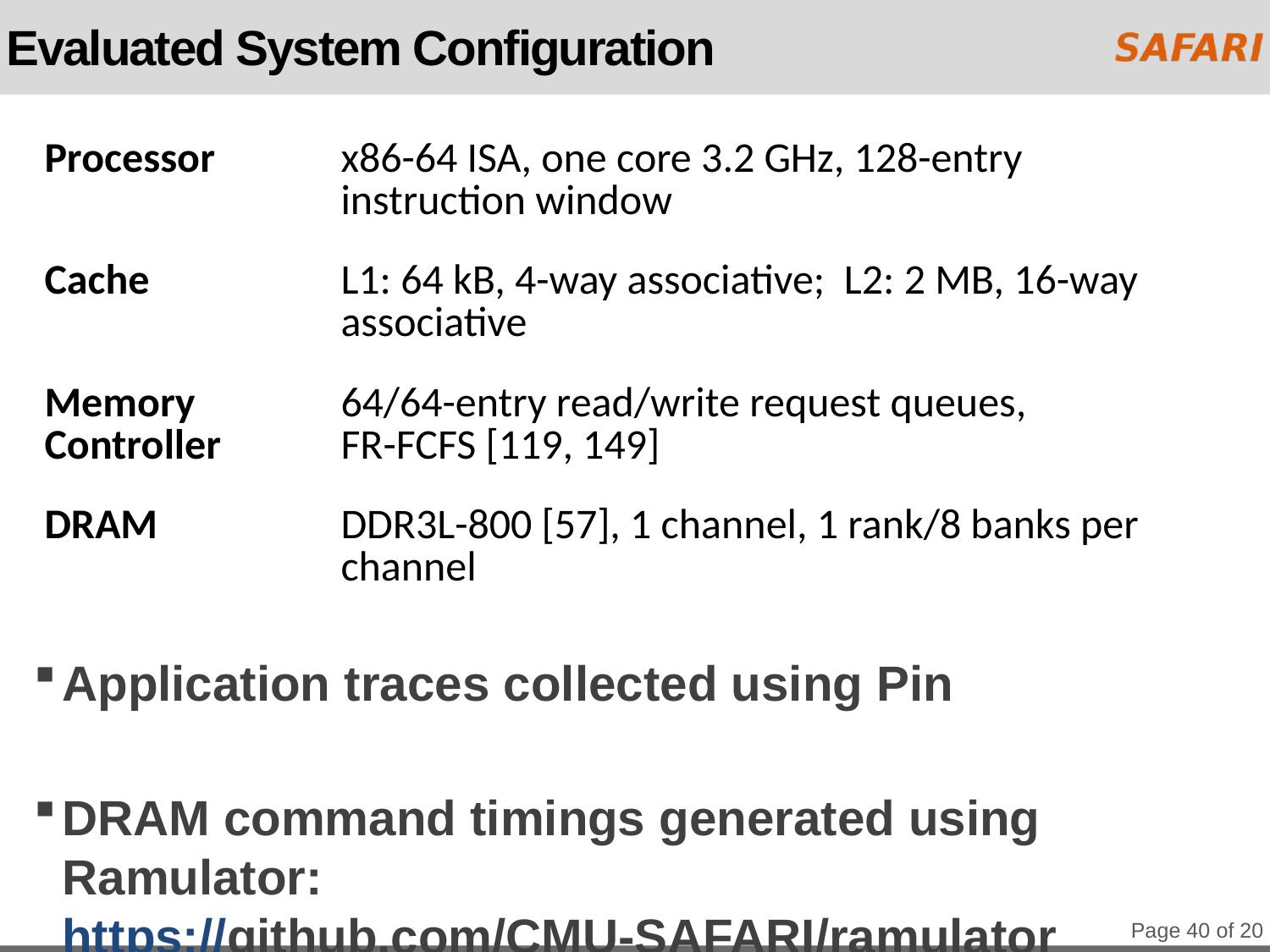

# Evaluated System Configuration
| Processor | x86-64 ISA, one core 3.2 GHz, 128-entry instruction window |
| --- | --- |
| Cache | L1: 64 kB, 4-way associative; L2: 2 MB, 16-way associative |
| Memory Controller | 64/64-entry read/write request queues, FR-FCFS [119, 149] |
| DRAM | DDR3L-800 [57], 1 channel, 1 rank/8 banks per channel |
Application traces collected using Pin

DRAM command timings generated using Ramulator:
https://github.com/CMU-SAFARI/ramulator
Page 40 of 20